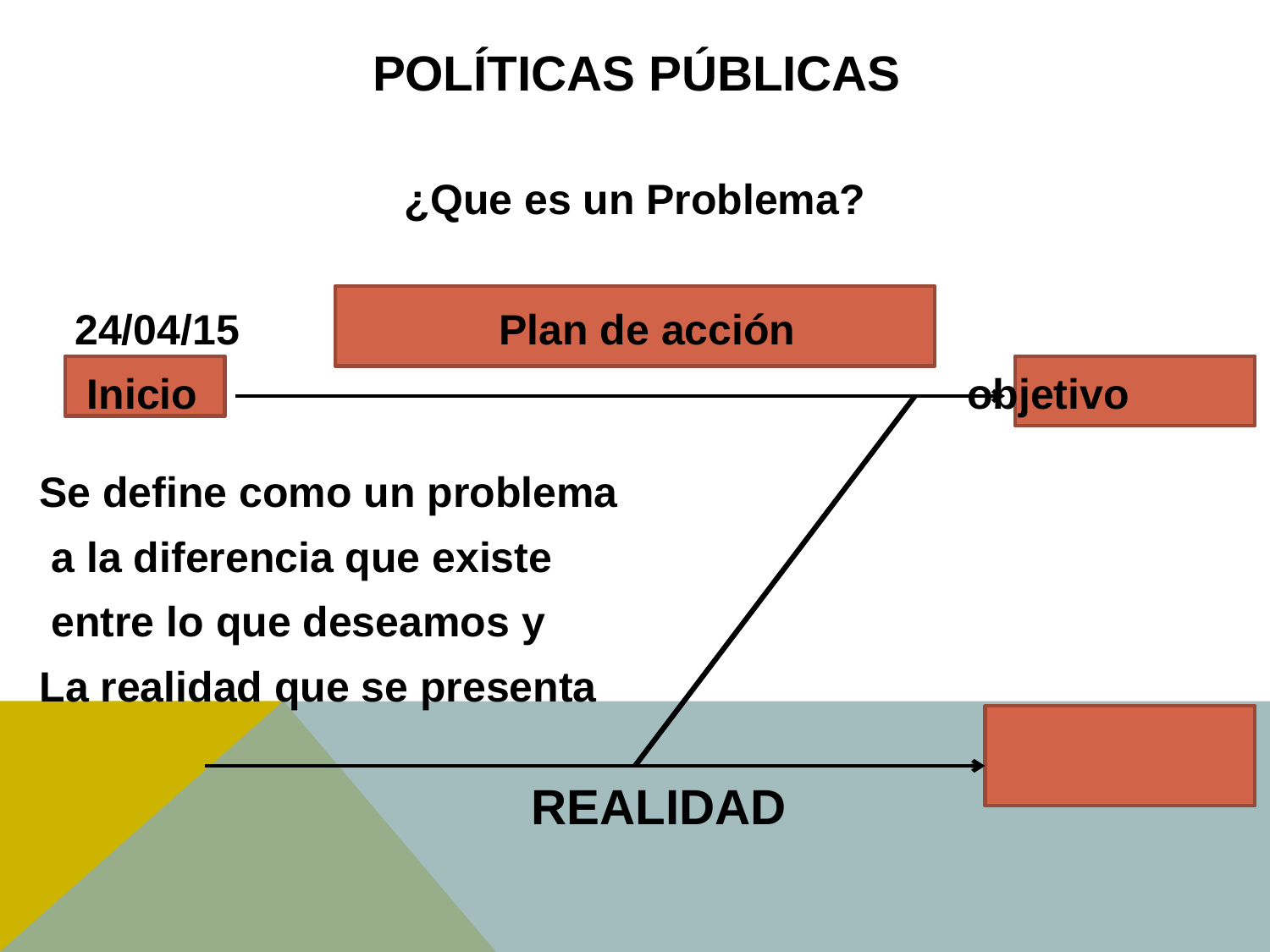

# Políticas Públicas
¿Que es un Problema?

    24/04/15                      Plan de acción
     Inicio						           objetivo

 Se define como un problema
  a la diferencia que existe
  entre lo que deseamos y
 La realidad que se presenta
							                    REALIDAD